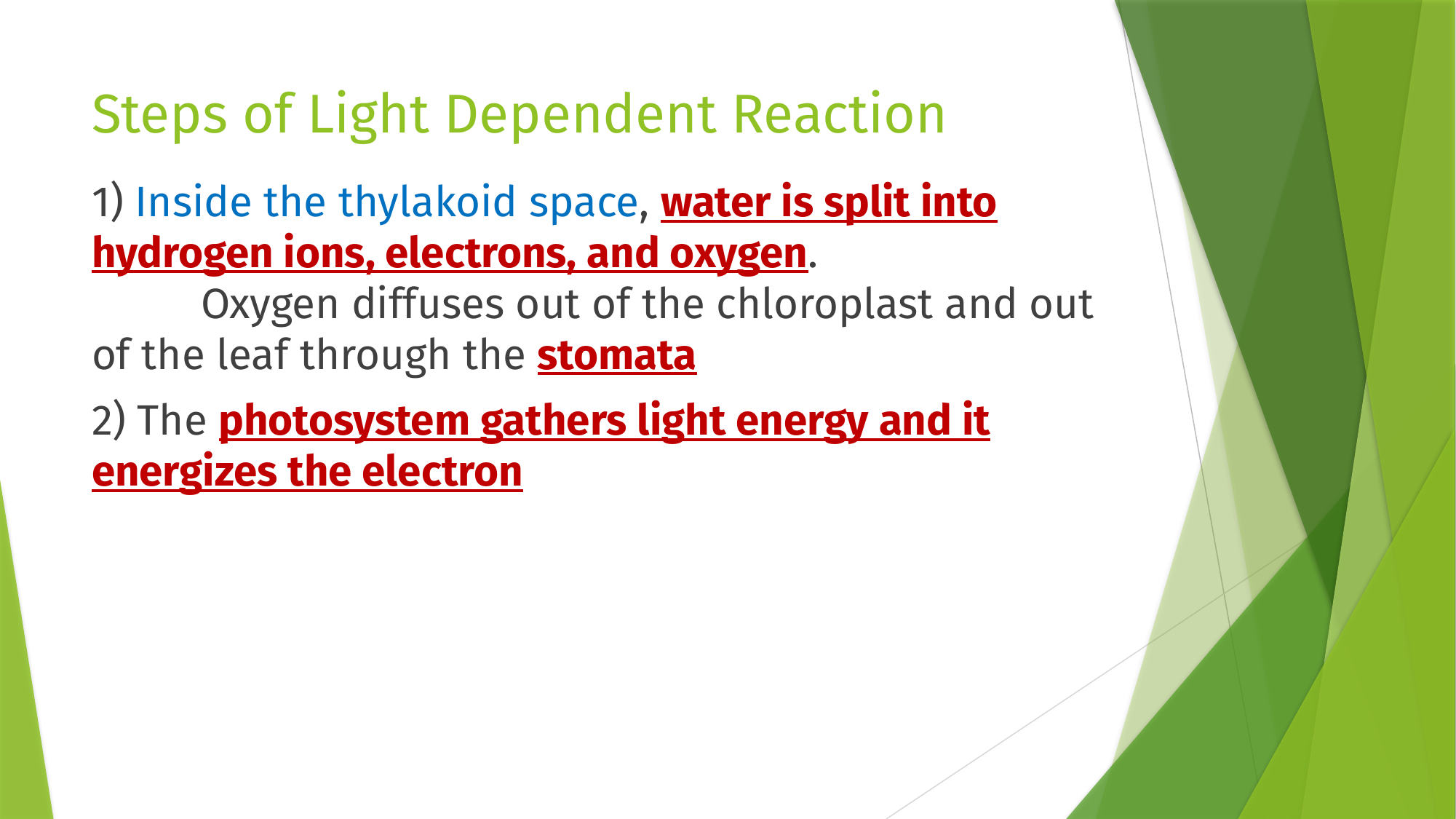

# Steps of Light Dependent Reaction
1) Inside the thylakoid space, water is split into hydrogen ions, electrons, and oxygen.
 	Oxygen diffuses out of the chloroplast and out of the leaf through the stomata
2) The photosystem gathers light energy and it energizes the electron